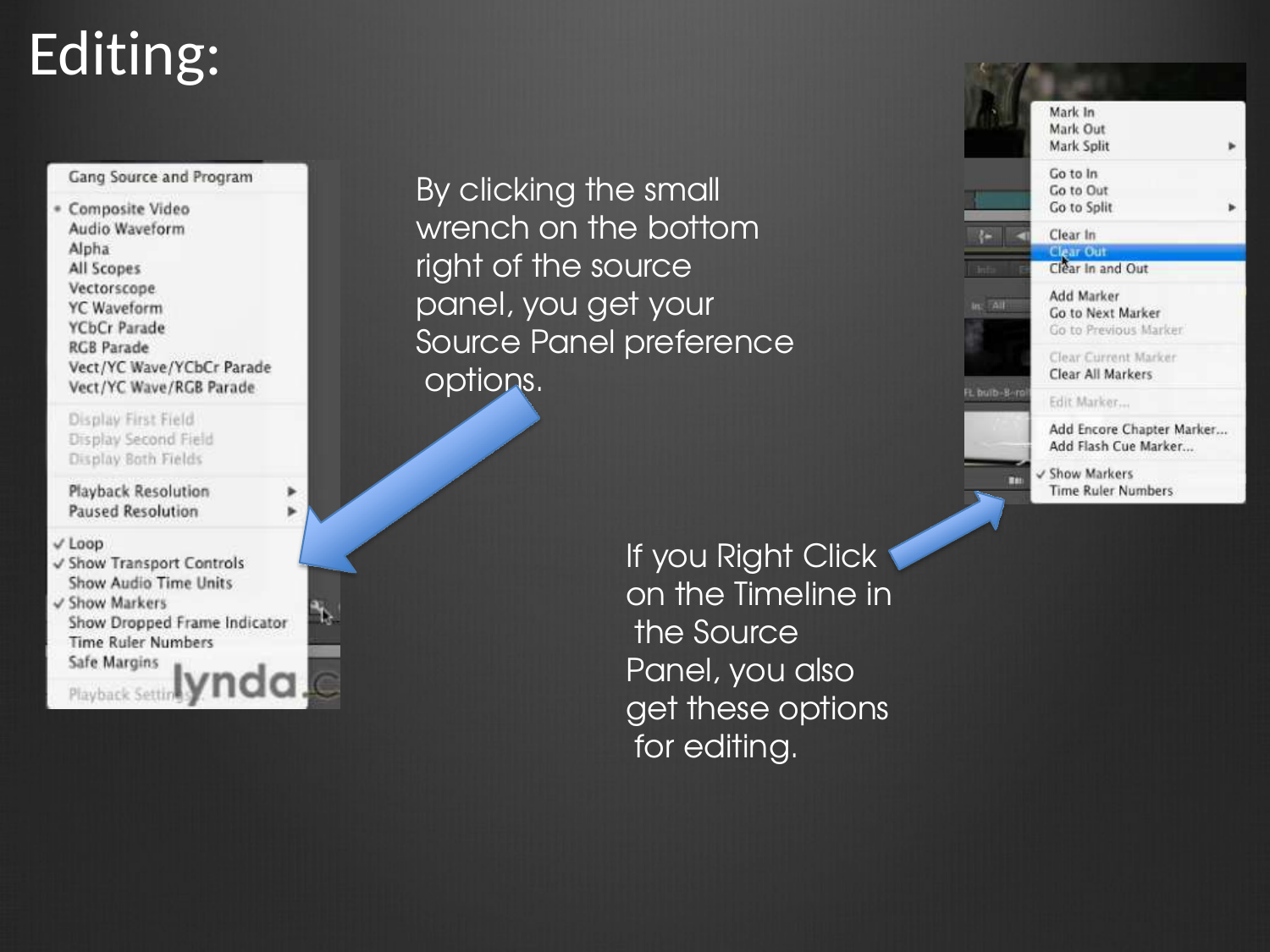

# Editing:

By clicking the small  wrench on the bottom  right of the source  panel, you get your  Source Panel preference  options.

If you Right Click  on the Timeline in  the Source  Panel, you also  get these options  for editing.